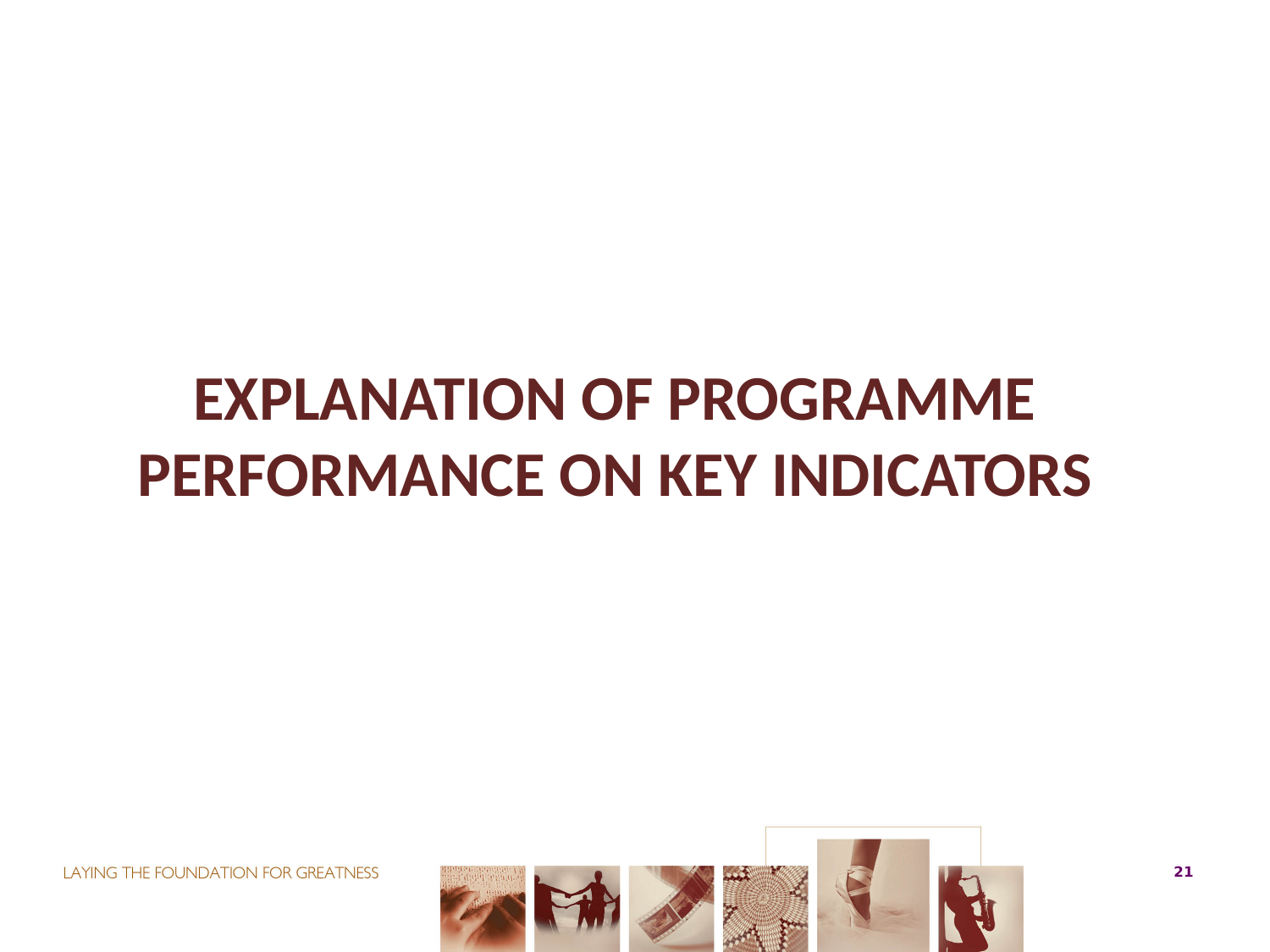

EXPLANATION OF PROGRAMME PERFORMANCE ON KEY INDICATORS

21